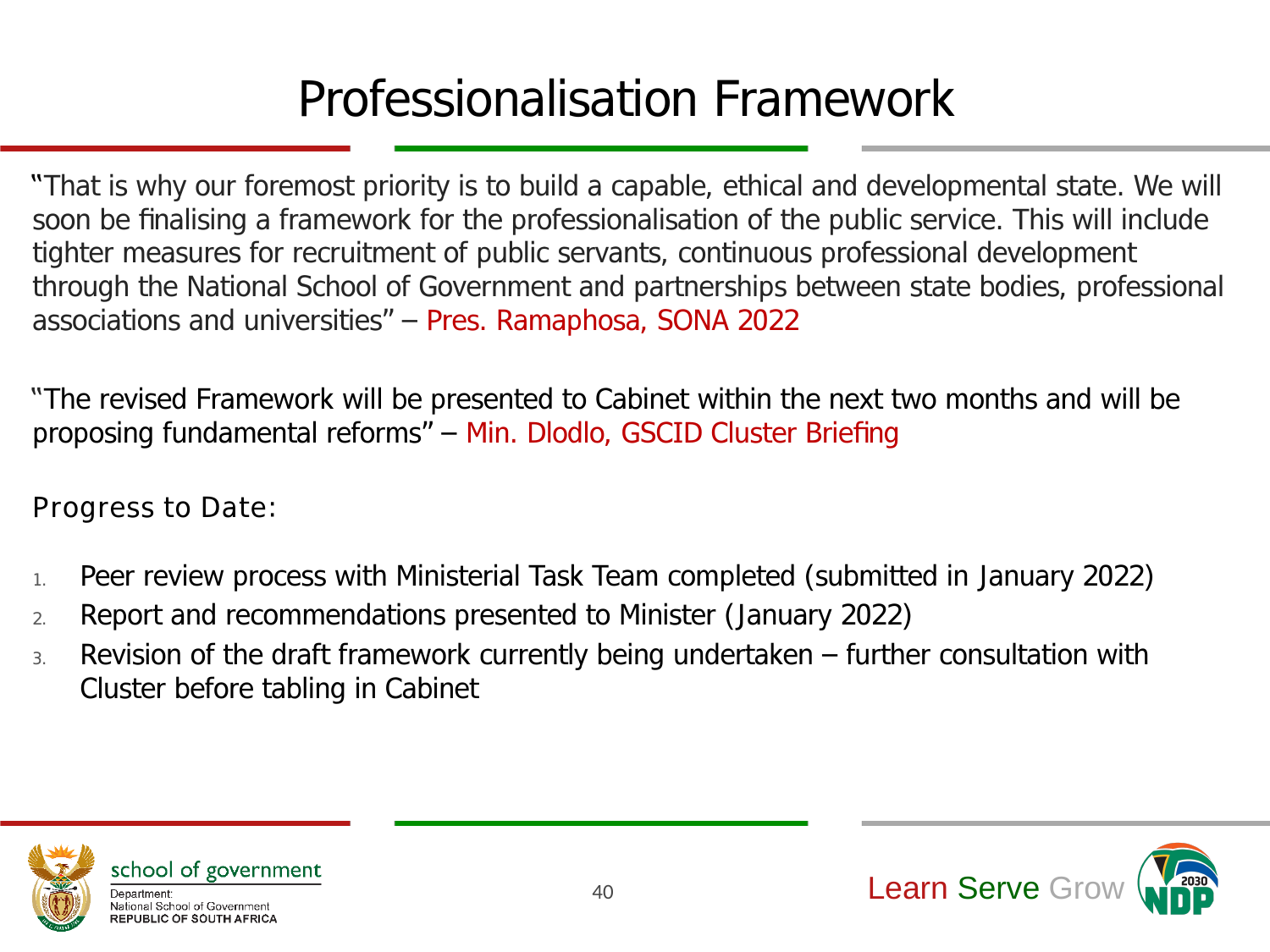

# Professionalisation Framework
“That is why our foremost priority is to build a capable, ethical and developmental state. We will soon be finalising a framework for the professionalisation of the public service. This will include tighter measures for recruitment of public servants, continuous professional development through the National School of Government and partnerships between state bodies, professional associations and universities” – Pres. Ramaphosa, SONA 2022

“The revised Framework will be presented to Cabinet within the next two months and will be proposing fundamental reforms” – Min. Dlodlo, GSCID Cluster Briefing

Progress to Date:

Peer review process with Ministerial Task Team completed (submitted in January 2022)
Report and recommendations presented to Minister (January 2022)
Revision of the draft framework currently being undertaken – further consultation with Cluster before tabling in Cabinet

40